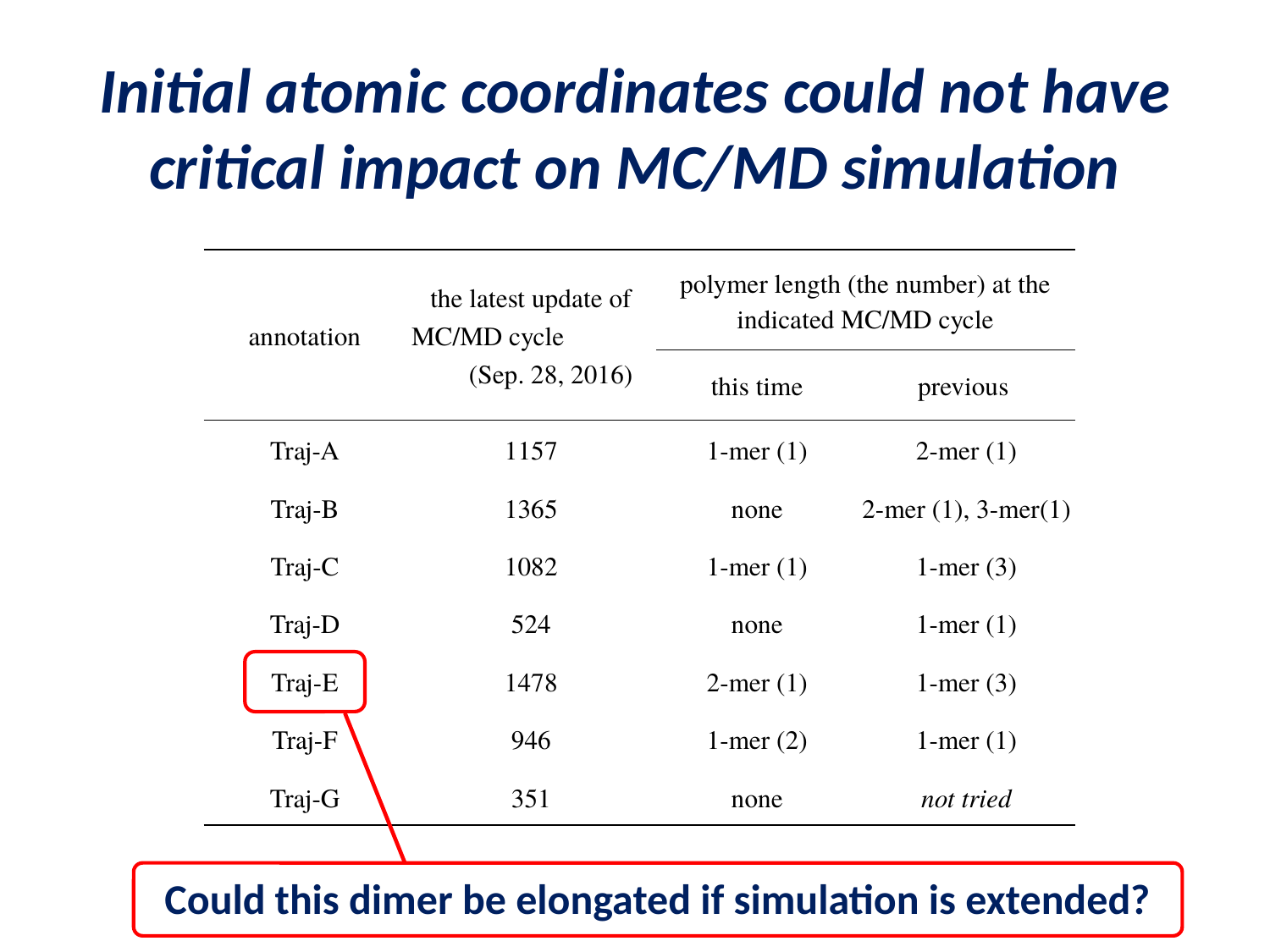

Initial atomic coordinates could not have critical impact on MC/MD simulation
|  |  |  |  |
| --- | --- | --- | --- |
| annotation | the latest update of MC/MD cycle　　　　 (Sep. 28, 2016) | polymer length (the number) at the indicated MC/MD cycle |  |
|  |  | this time | previous |
| Traj-A | 1157 | 1-mer (1) | 2-mer (1) |
| Traj-B | 1365 | none | 2-mer (1), 3-mer(1) |
| Traj-C | 1082 | 1-mer (1) | 1-mer (3) |
| Traj-D | 524 | none | 1-mer (1) |
| Traj-E | 1478 | 2-mer (1) | 1-mer (3) |
| Traj-F | 946 | 1-mer (2) | 1-mer (1) |
| Traj-G | 351 | none | not tried |

Could this dimer be elongated if simulation is extended?